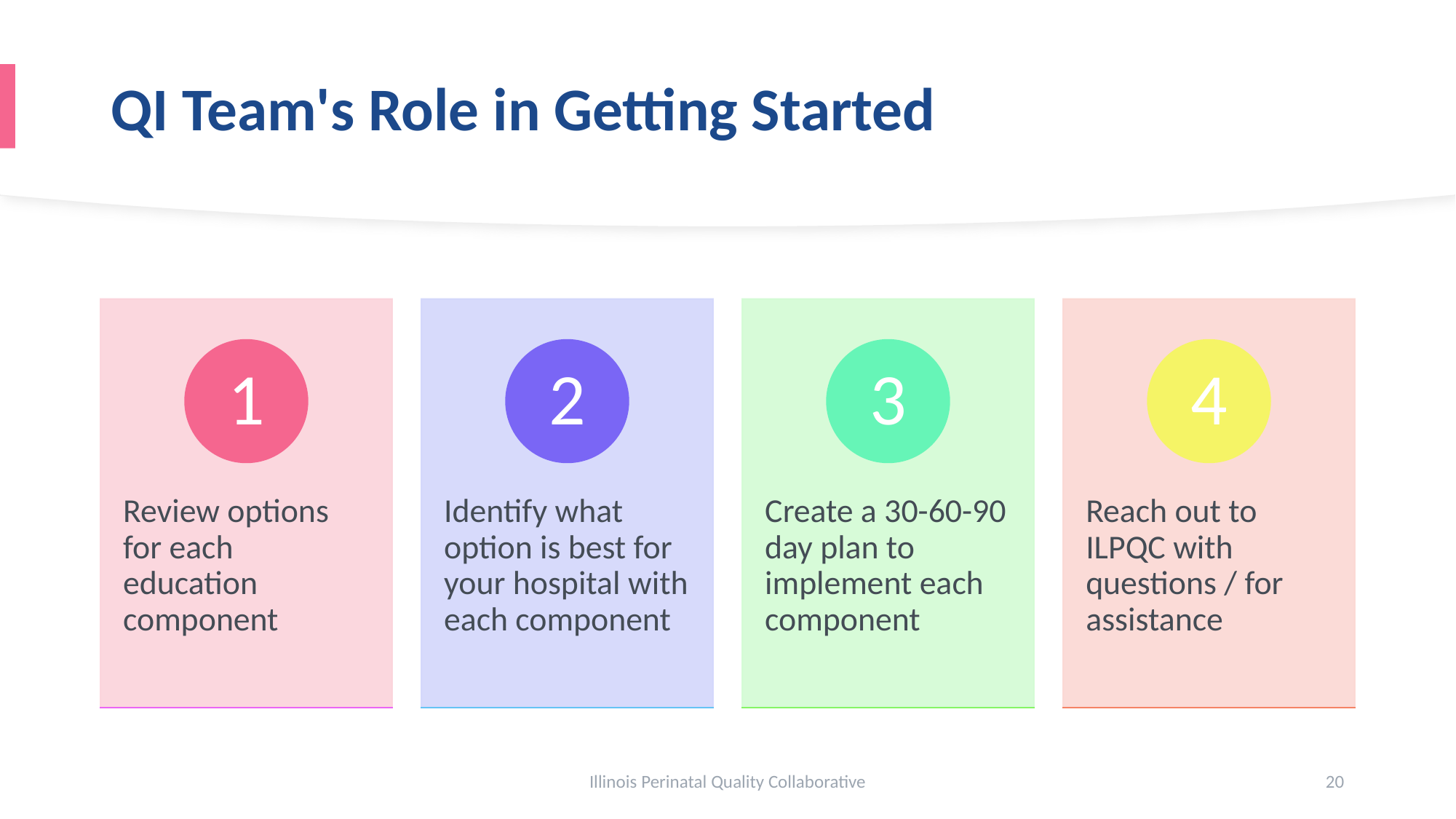

# QI Team's Role in Getting Started

Review options for each education component
1
Identify what option is best for your hospital with each component
2
Create a 30-60-90 day plan to implement each component
3
Reach out to ILPQC with questions / for assistance
4
Illinois Perinatal Quality Collaborative
20